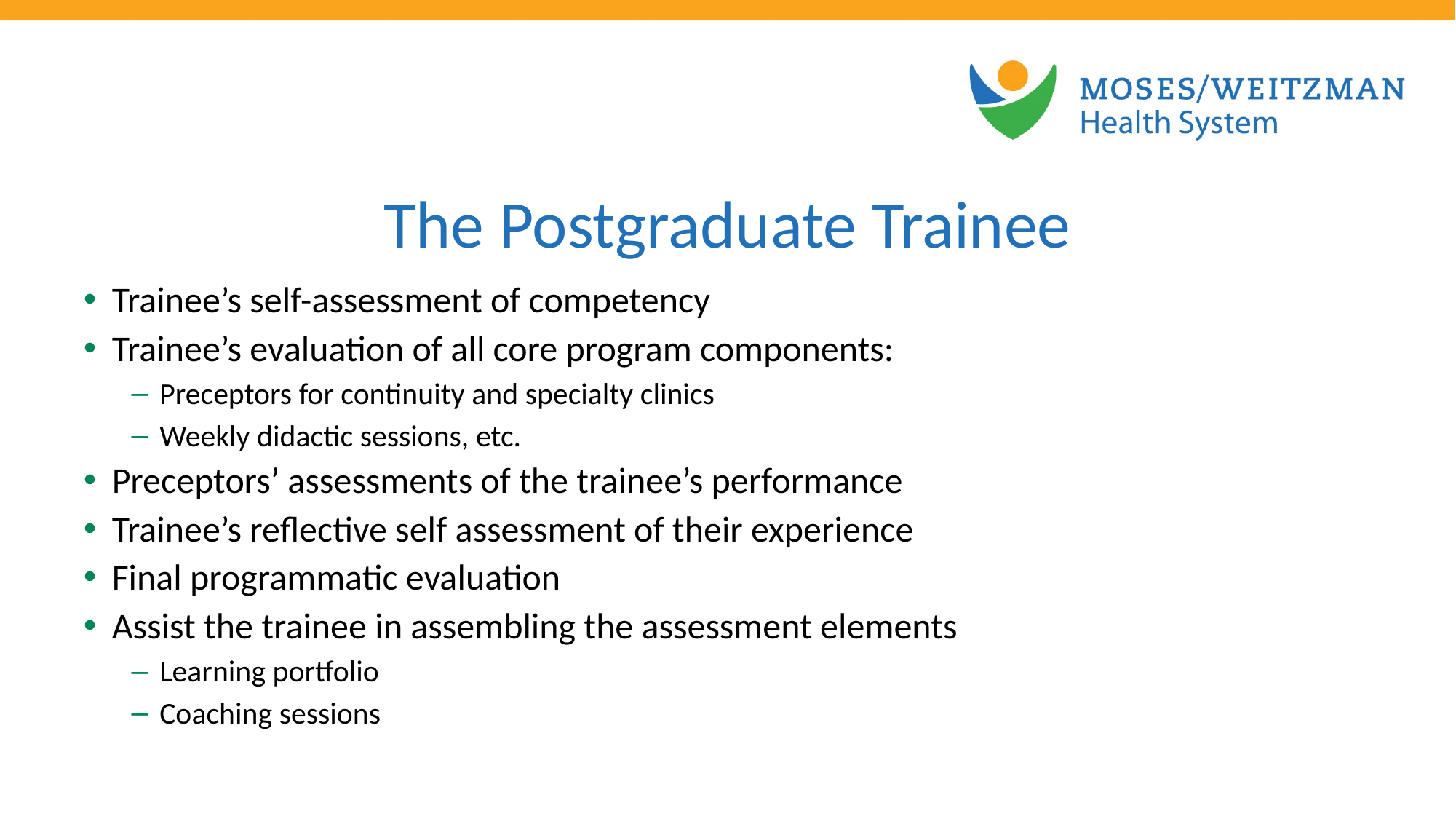

The Postgraduate Trainee
Trainee’s self-assessment of competency
Trainee’s evaluation of all core program components:
Preceptors for continuity and specialty clinics
Weekly didactic sessions, etc.
Preceptors’ assessments of the trainee’s performance
Trainee’s reflective self assessment of their experience
Final programmatic evaluation
Assist the trainee in assembling the assessment elements
Learning portfolio
Coaching sessions